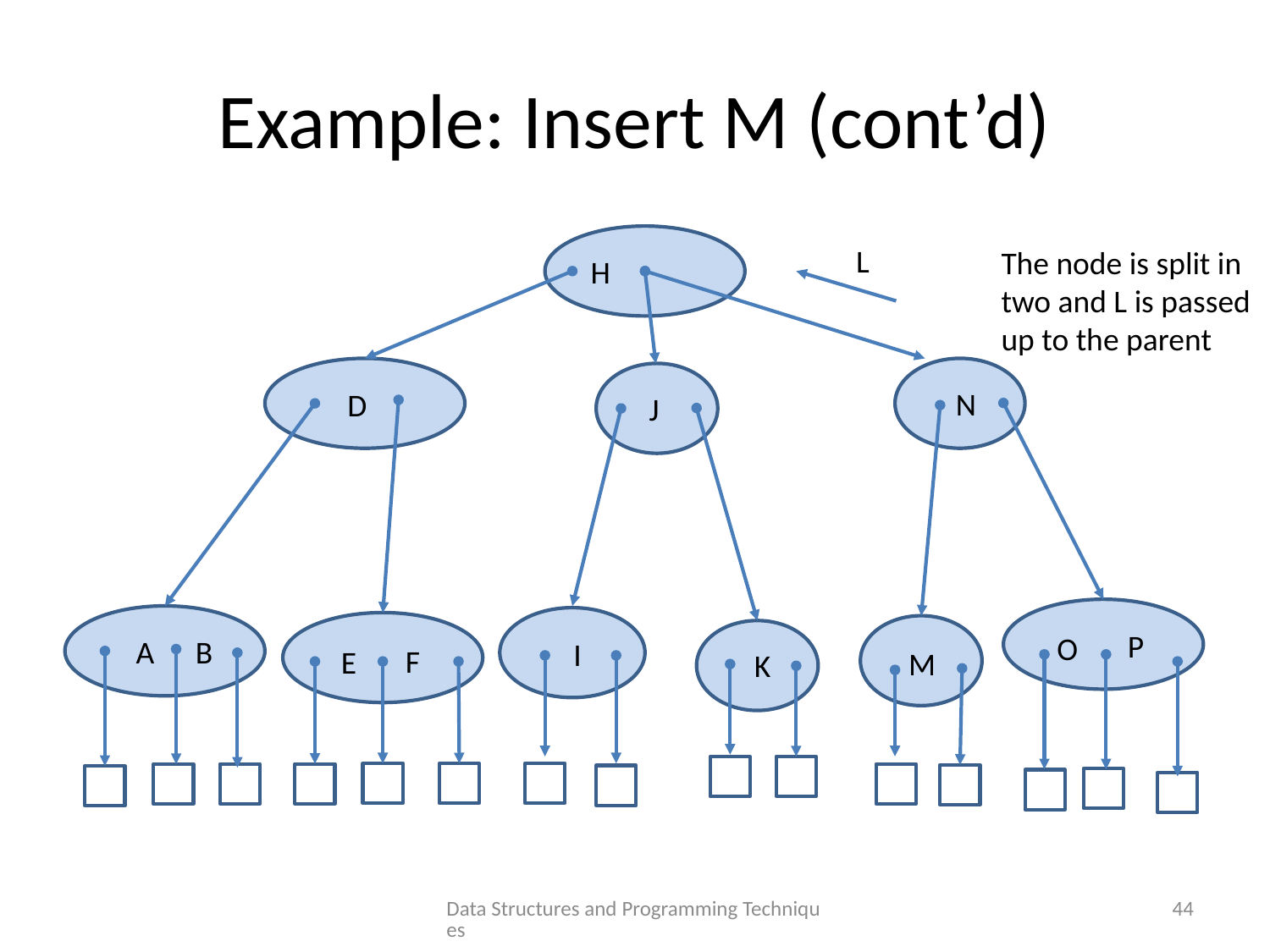

# Example: Insert M (cont’d)

L
The node is split in two and L is passed
up to the parent
H

N
D
J

P

O
A
B
I
F
E
M
K

Data Structures and Programming Techniques
44